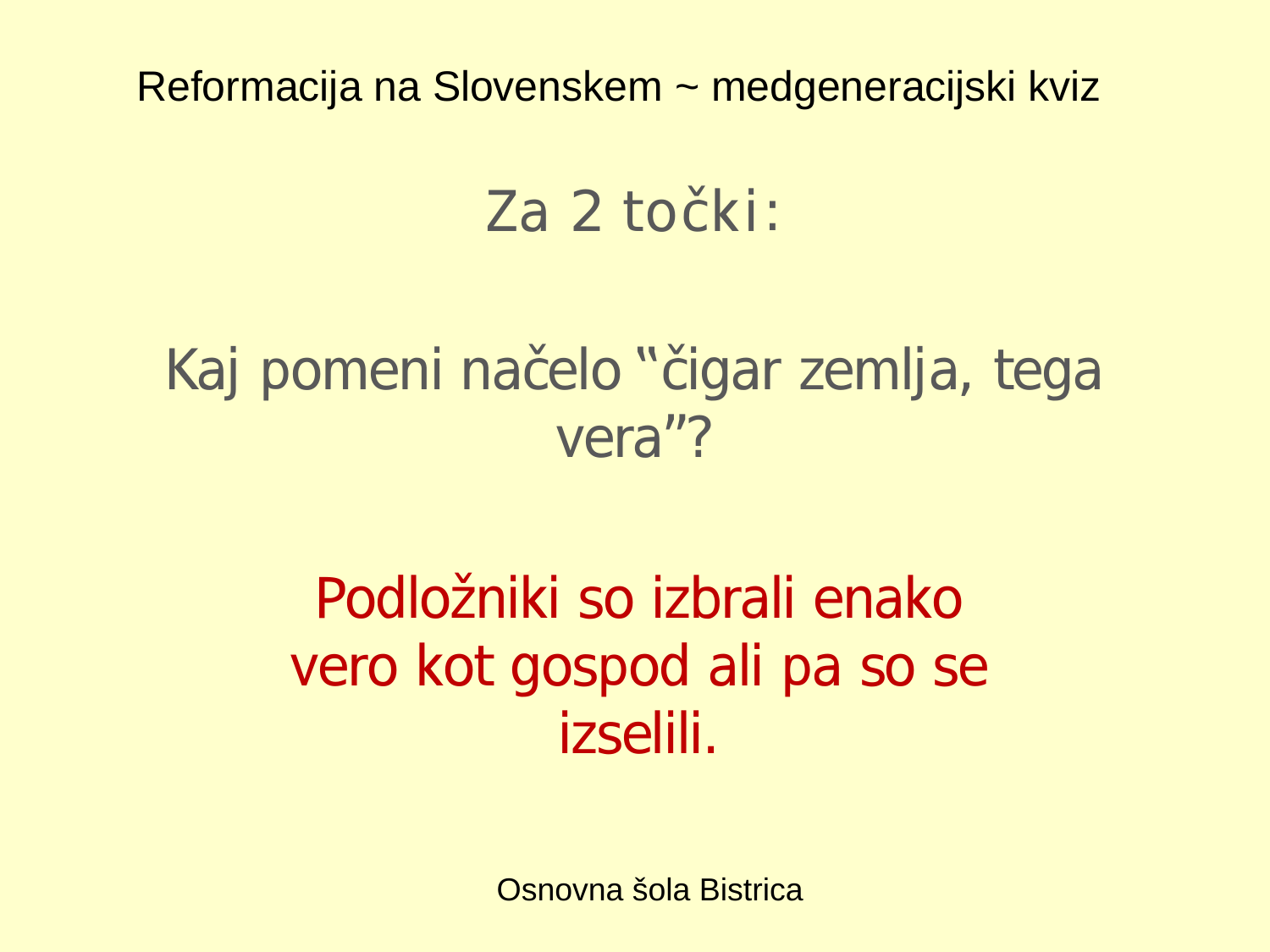

# Reformacija na Slovenskem ~ medgeneracijski kviz
Za 2 točki:

Kaj pomeni načelo “čigar zemlja, tega vera”?
Podložniki so izbrali enako vero kot gospod ali pa so se izselili.
Osnovna šola Bistrica